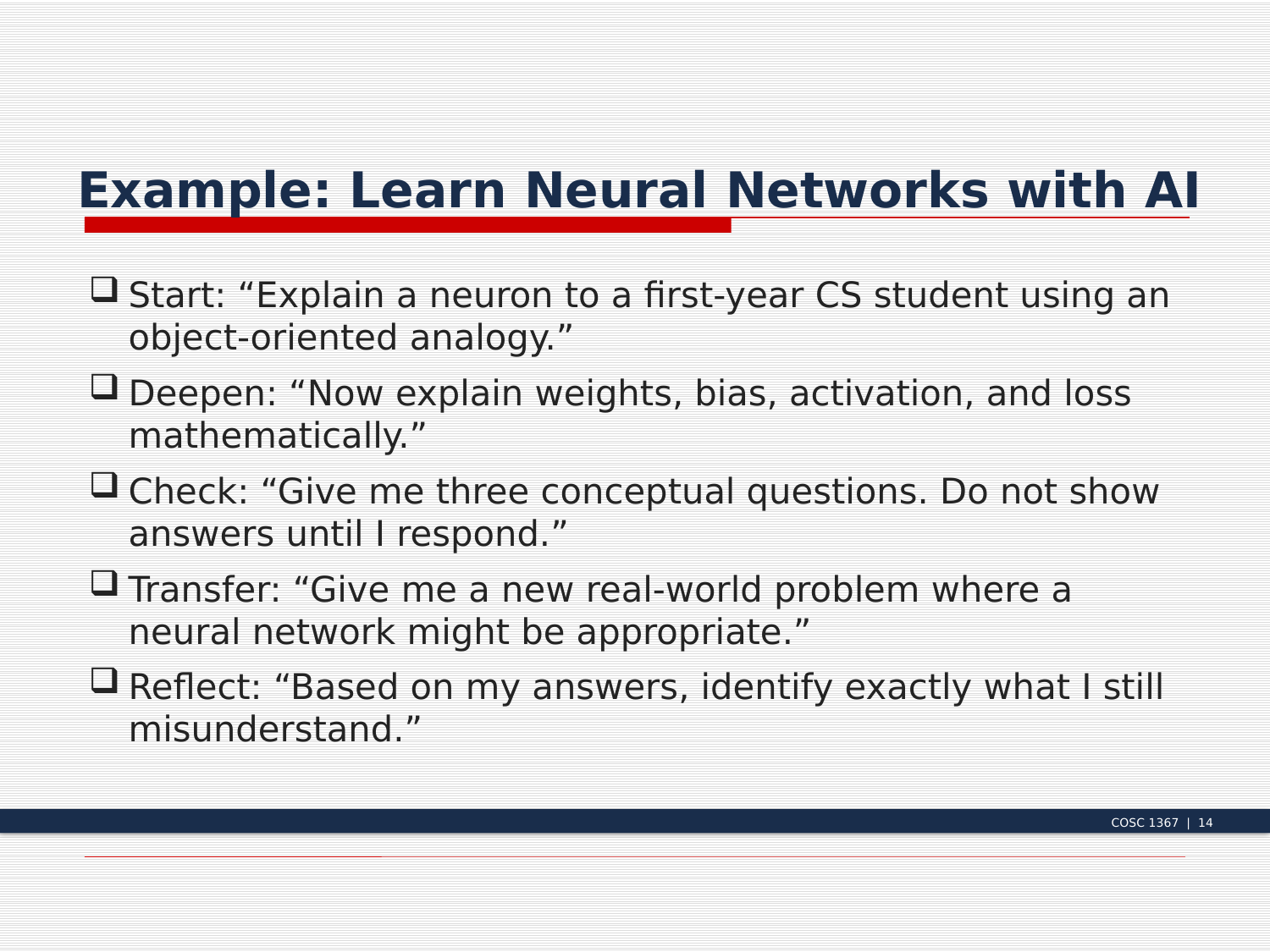

Example: Learn Neural Networks with AI
Start: “Explain a neuron to a first-year CS student using an object-oriented analogy.”
Deepen: “Now explain weights, bias, activation, and loss mathematically.”
Check: “Give me three conceptual questions. Do not show answers until I respond.”
Transfer: “Give me a new real-world problem where a neural network might be appropriate.”
Reflect: “Based on my answers, identify exactly what I still misunderstand.”

COSC 1367  |  14